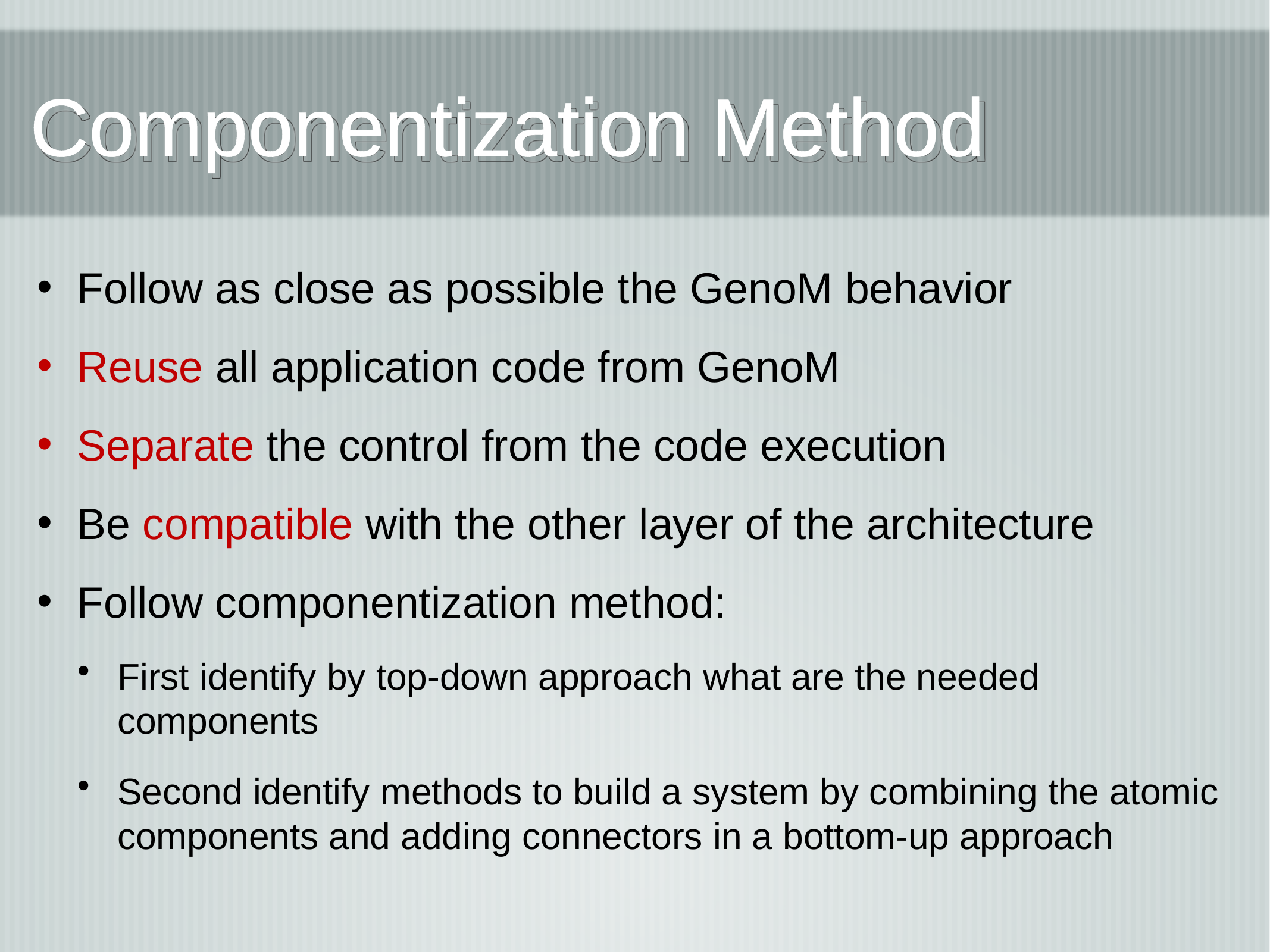

# Componentization Method
Follow as close as possible the GenoM behavior
Reuse all application code from GenoM
Separate the control from the code execution
Be compatible with the other layer of the architecture
Follow componentization method:
First identify by top-down approach what are the needed components
Second identify methods to build a system by combining the atomic components and adding connectors in a bottom-up approach